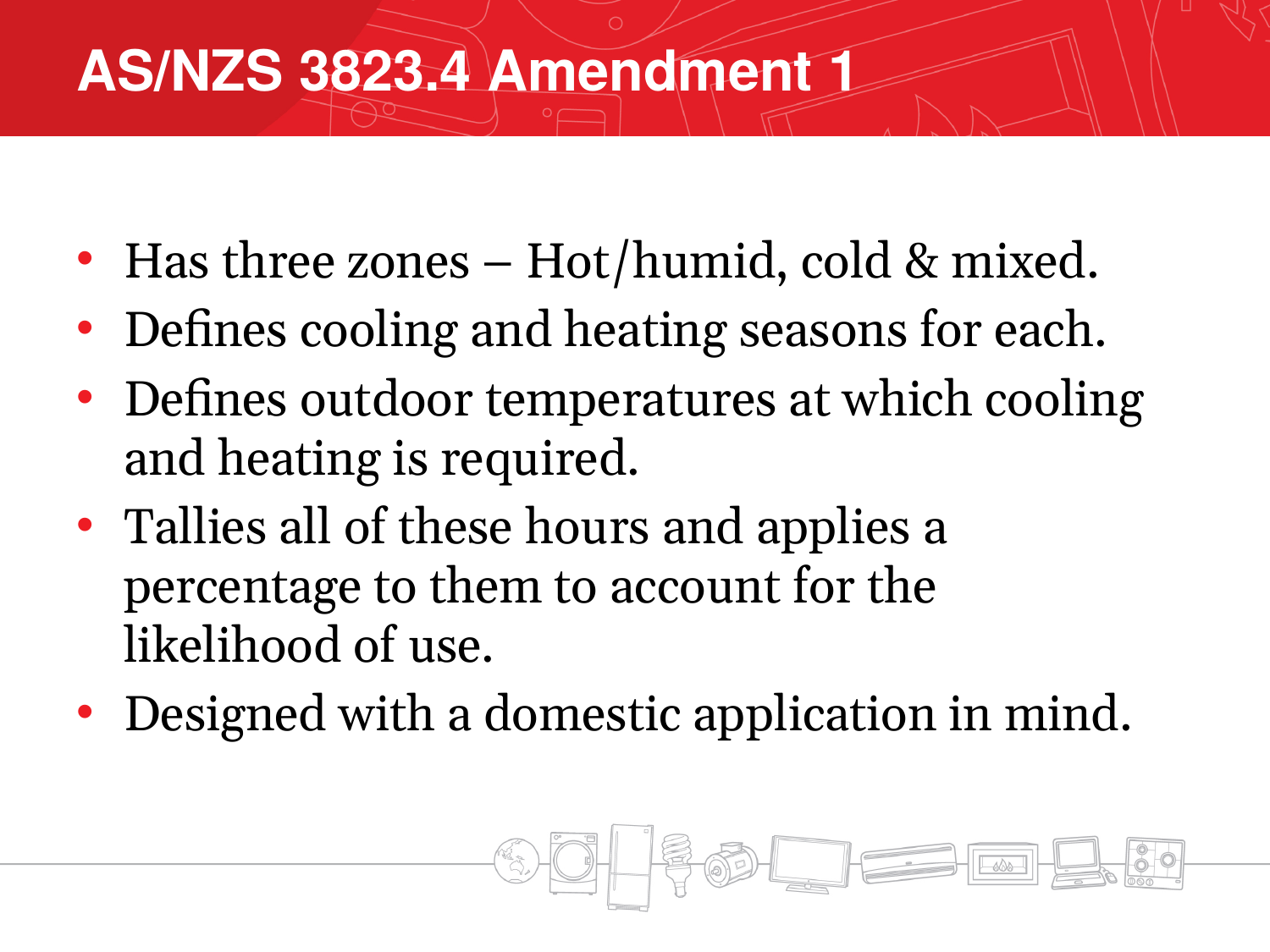

# AS/NZS 3823.4 Amendment 1
Has three zones – Hot/humid, cold & mixed.
Defines cooling and heating seasons for each.
Defines outdoor temperatures at which cooling and heating is required.
Tallies all of these hours and applies a percentage to them to account for the likelihood of use.
Designed with a domestic application in mind.